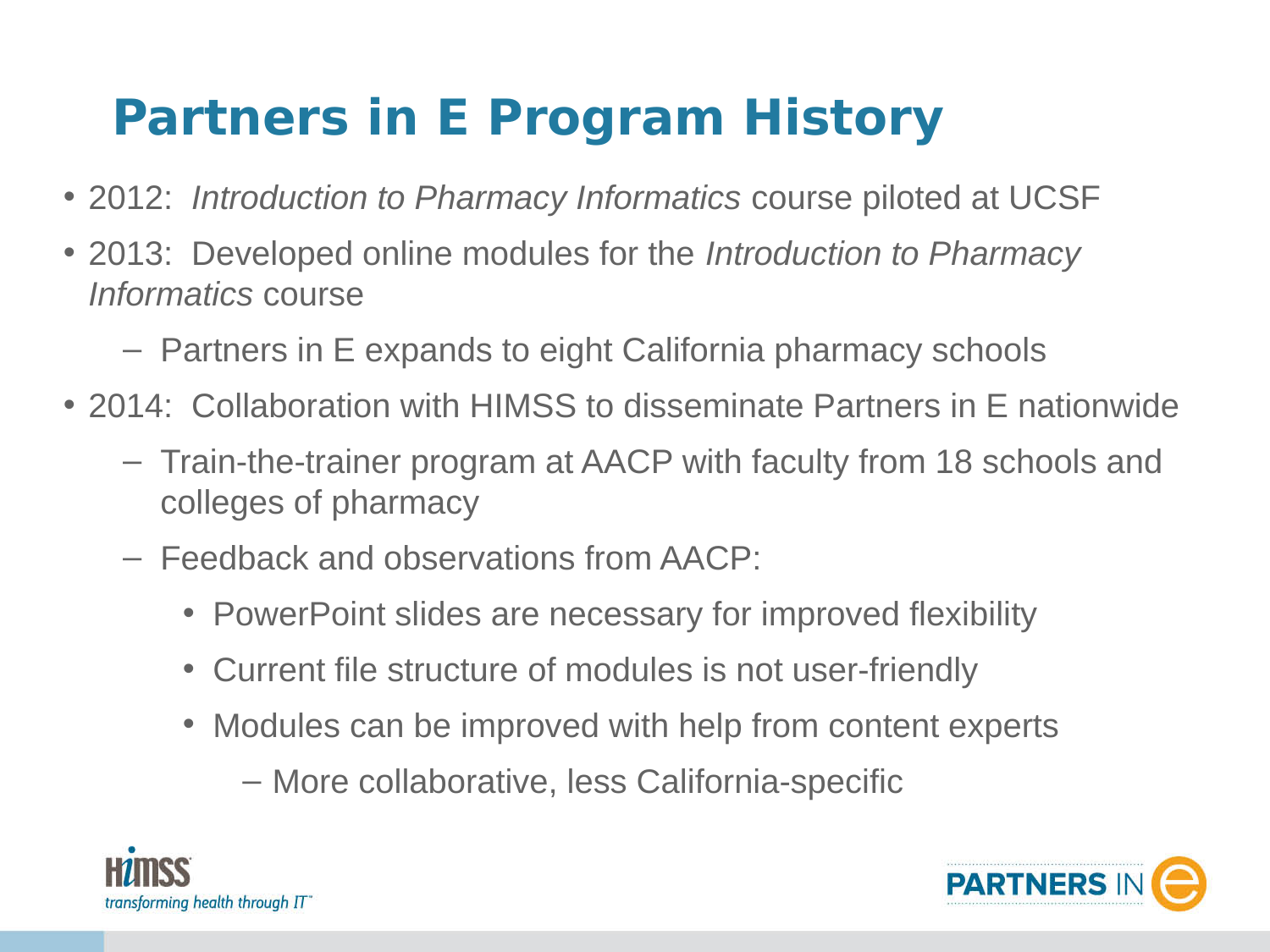

# Partners in E Program History
2012:  Introduction to Pharmacy Informatics course piloted at UCSF
2013:  Developed online modules for the Introduction to Pharmacy Informatics course
Partners in E expands to eight California pharmacy schools
2014:  Collaboration with HIMSS to disseminate Partners in E nationwide
Train-the-trainer program at AACP with faculty from 18 schools and colleges of pharmacy
Feedback and observations from AACP:
PowerPoint slides are necessary for improved flexibility
Current file structure of modules is not user-friendly
Modules can be improved with help from content experts
More collaborative, less California-specific